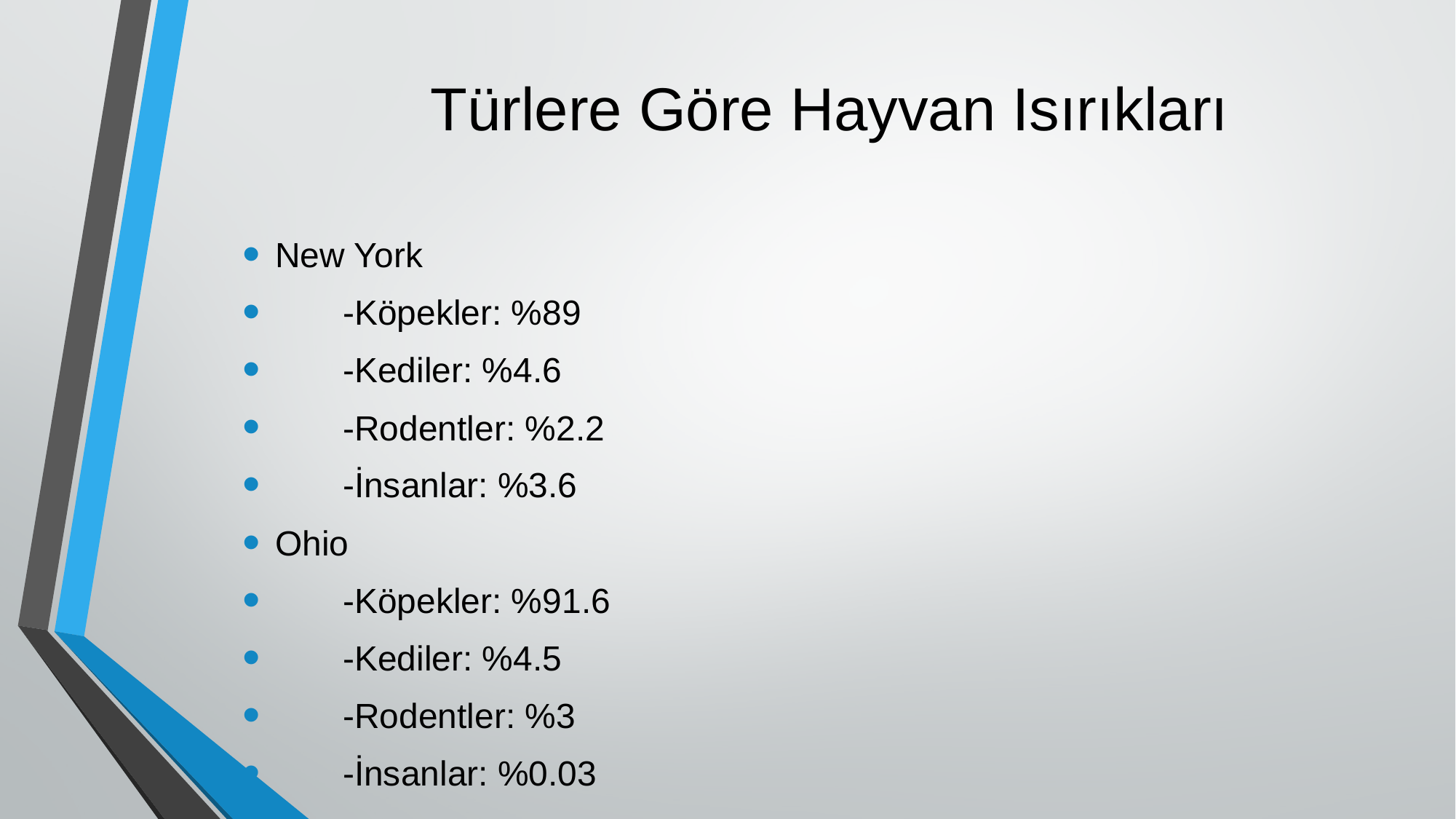

# Türlere Göre Hayvan Isırıkları

New York
       -Köpekler: %89
       -Kediler: %4.6
       -Rodentler: %2.2
       -İnsanlar: %3.6
Ohio
       -Köpekler: %91.6
       -Kediler: %4.5
       -Rodentler: %3
       -İnsanlar: %0.03